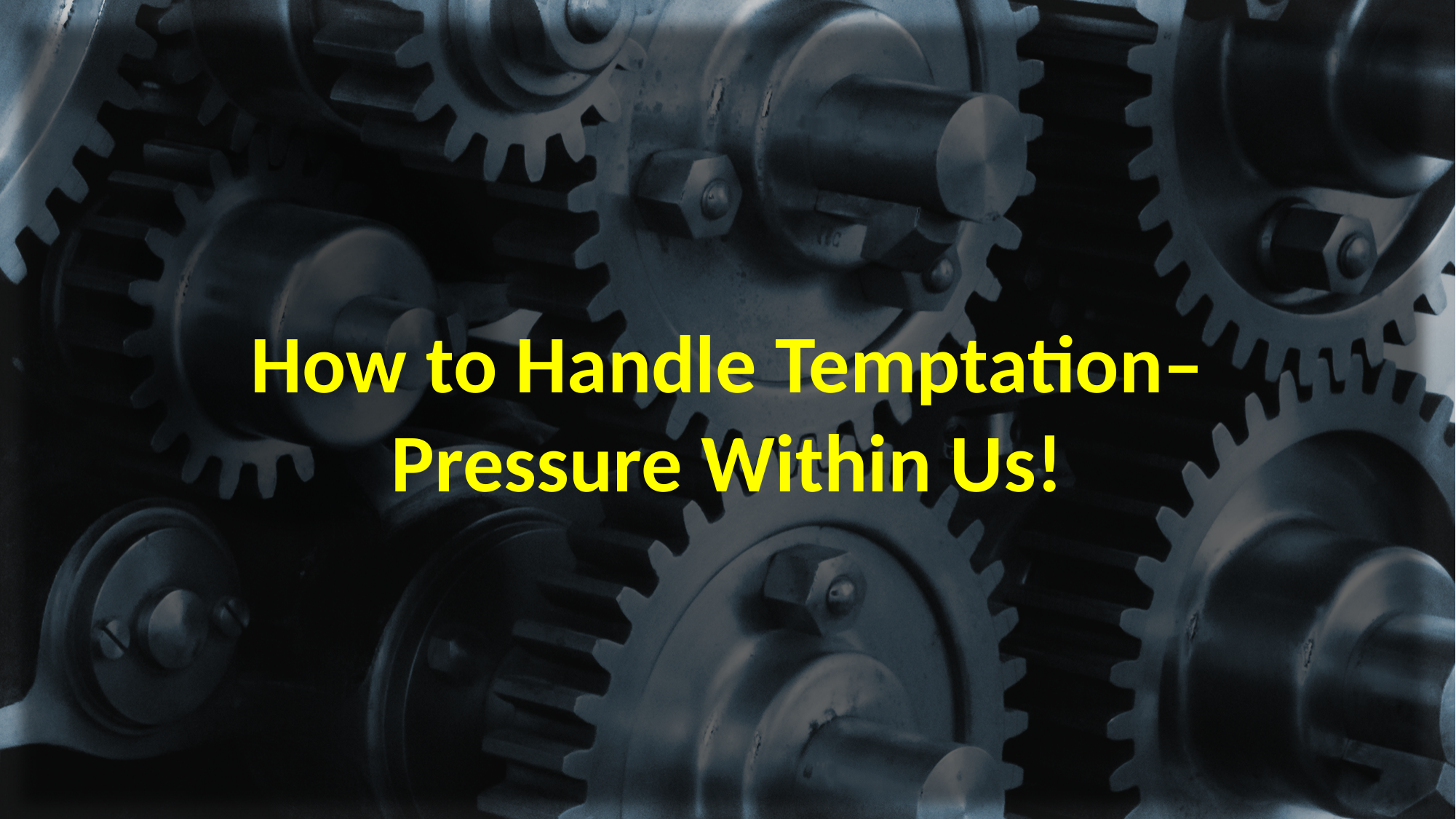

# How to Handle Temptation– Pressure Within Us!